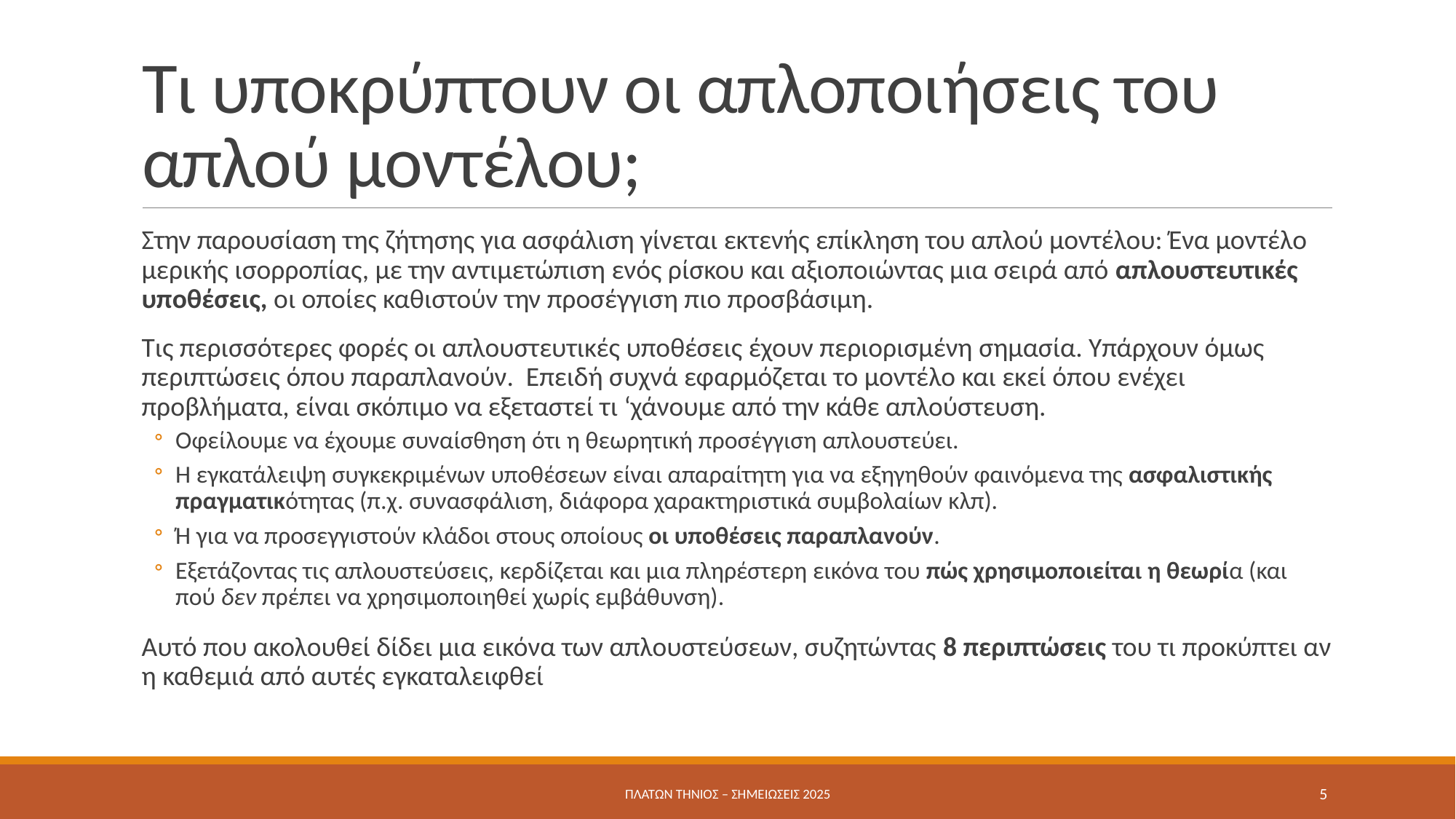

# Τι υποκρύπτουν οι απλοποιήσεις του απλού μοντέλου;
Στην παρουσίαση της ζήτησης για ασφάλιση γίνεται εκτενής επίκληση του απλού μοντέλου: Ένα μοντέλο μερικής ισορροπίας, με την αντιμετώπιση ενός ρίσκου και αξιοποιώντας μια σειρά από απλουστευτικές υποθέσεις, οι οποίες καθιστούν την προσέγγιση πιο προσβάσιμη.
Τις περισσότερες φορές οι απλουστευτικές υποθέσεις έχουν περιορισμένη σημασία. Υπάρχουν όμως περιπτώσεις όπου παραπλανούν.  Επειδή συχνά εφαρμόζεται το μοντέλο και εκεί όπου ενέχει προβλήματα, είναι σκόπιμο να εξεταστεί τι ‘χάνουμε από την κάθε απλούστευση.
Οφείλουμε να έχουμε συναίσθηση ότι η θεωρητική προσέγγιση απλουστεύει.
Η εγκατάλειψη συγκεκριμένων υποθέσεων είναι απαραίτητη για να εξηγηθούν φαινόμενα της ασφαλιστικής πραγματικότητας (π.χ. συνασφάλιση, διάφορα χαρακτηριστικά συμβολαίων κλπ).
Ή για να προσεγγιστούν κλάδοι στους οποίους οι υποθέσεις παραπλανούν.
Εξετάζοντας τις απλουστεύσεις, κερδίζεται και μια πληρέστερη εικόνα του πώς χρησιμοποιείται η θεωρία (και πού δεν πρέπει να χρησιμοποιηθεί χωρίς εμβάθυνση).
Αυτό που ακολουθεί δίδει μια εικόνα των απλουστεύσεων, συζητώντας 8 περιπτώσεις του τι προκύπτει αν η καθεμιά από αυτές εγκαταλειφθεί
Πλάτων Τήνιος – σημειώσεις 2025
5